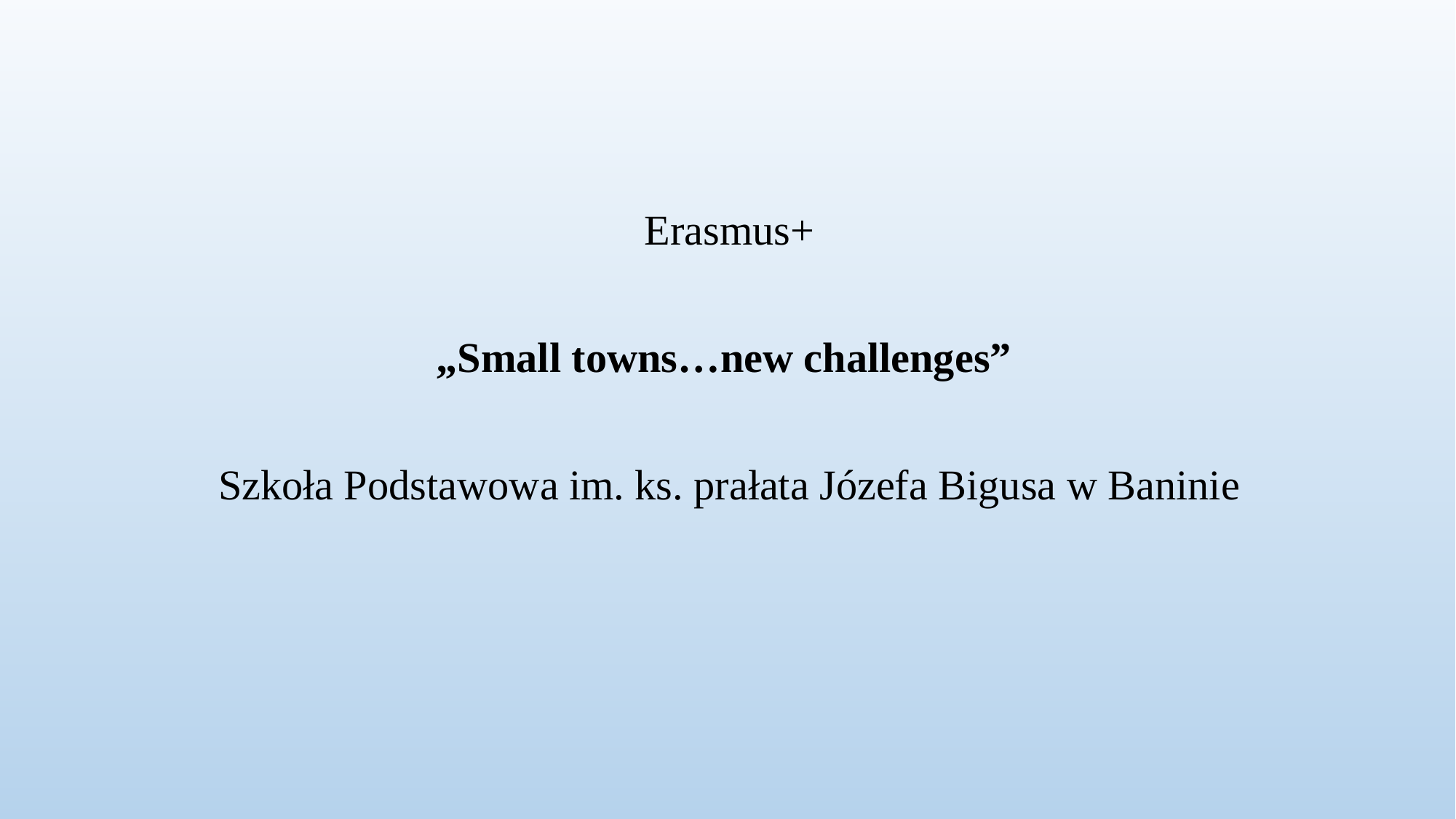

Erasmus+
„Small towns…new challenges”
Szkoła Podstawowa im. ks. prałata Józefa Bigusa w Baninie